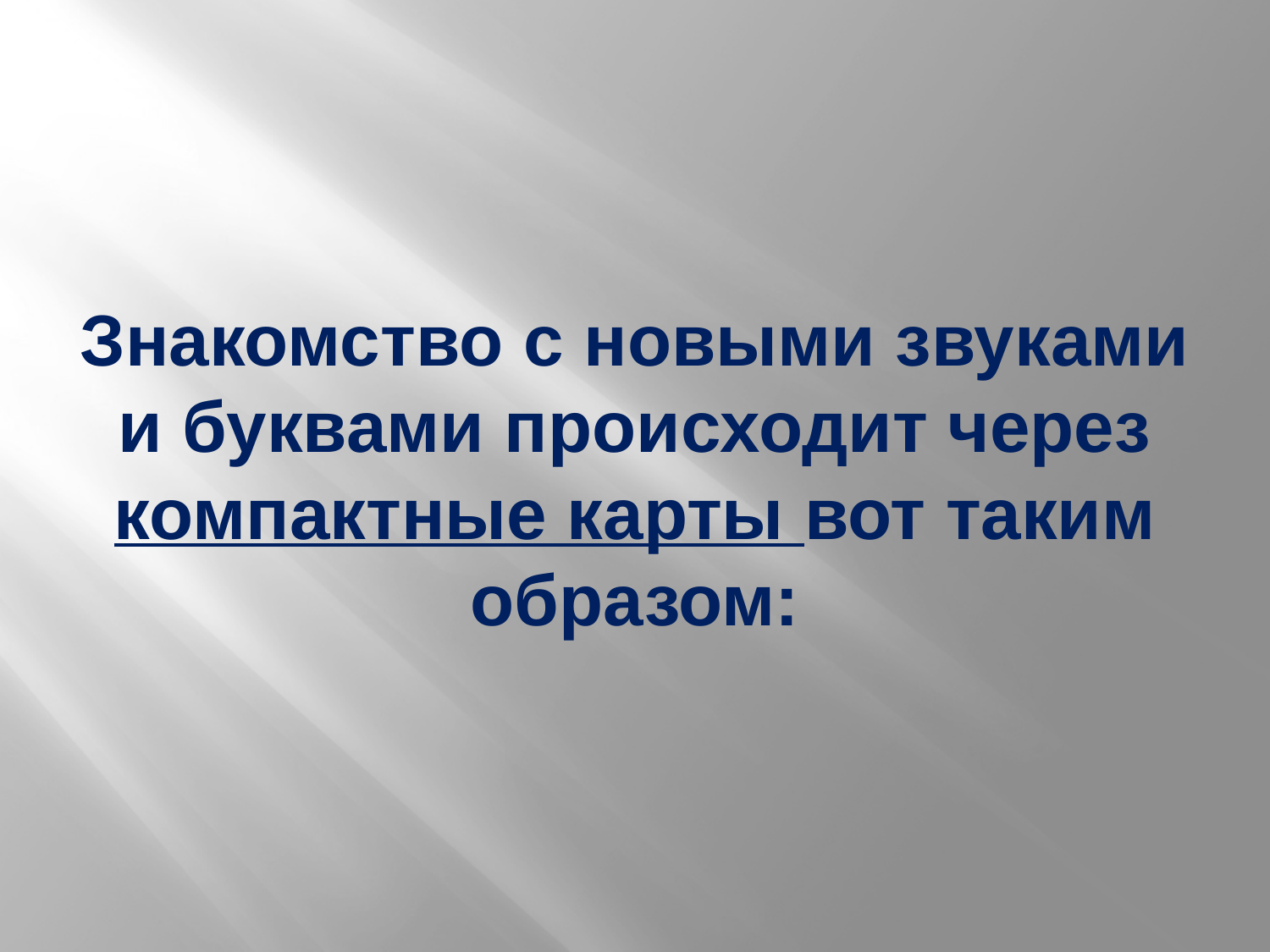

# Знакомство с новыми звуками и буквами происходит через компактные карты вот таким образом: